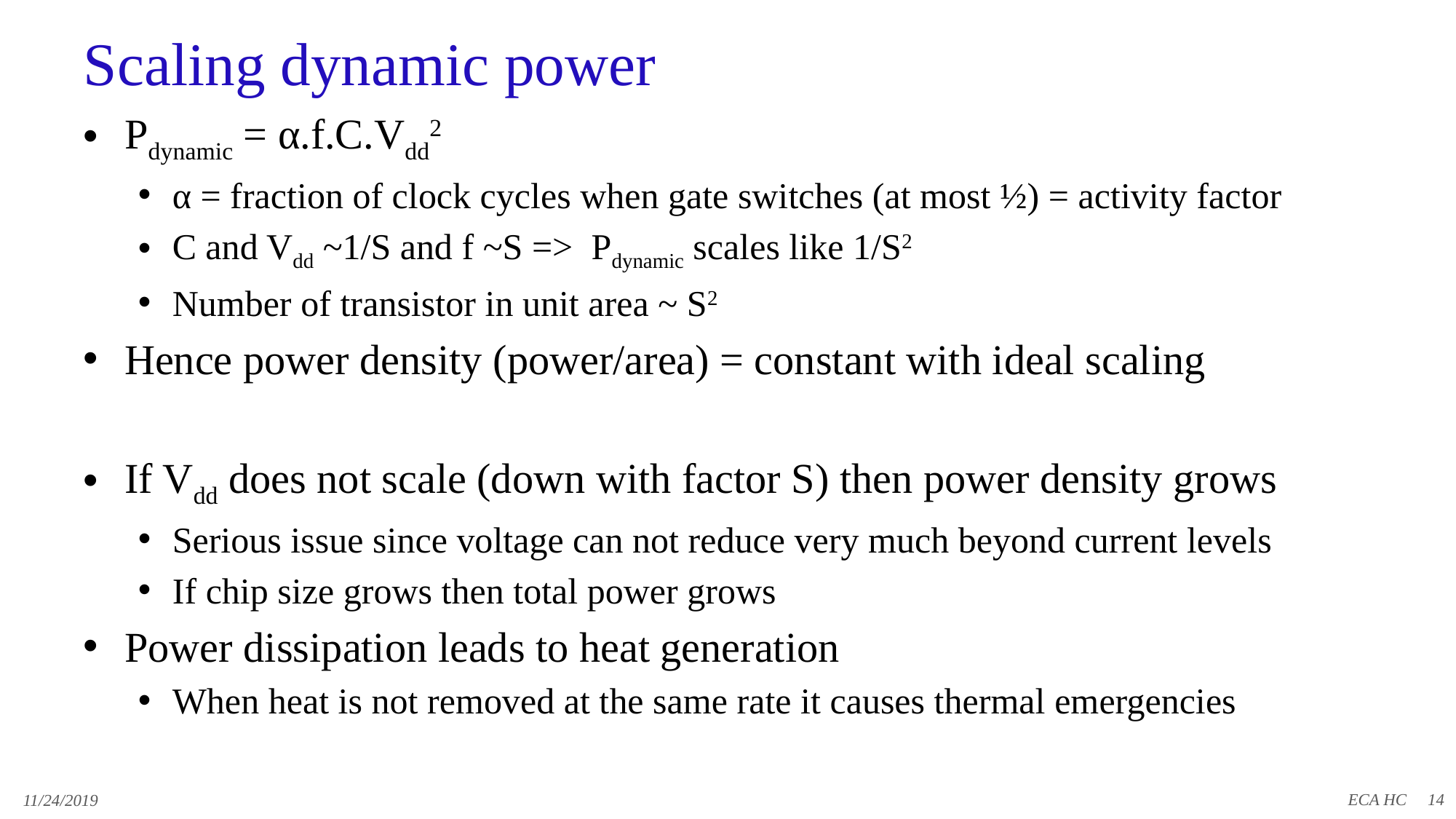

# Scaling dynamic power
Pdynamic = α.f.C.Vdd2
α = fraction of clock cycles when gate switches (at most ½) = activity factor
C and Vdd ~1/S and f ~S =>  Pdynamic scales like 1/S2
Number of transistor in unit area ~ S2
Hence power density (power/area) = constant with ideal scaling

If Vdd does not scale (down with factor S) then power density grows
Serious issue since voltage can not reduce very much beyond current levels
If chip size grows then total power grows
Power dissipation leads to heat generation
When heat is not removed at the same rate it causes thermal emergencies

14
11/24/2019